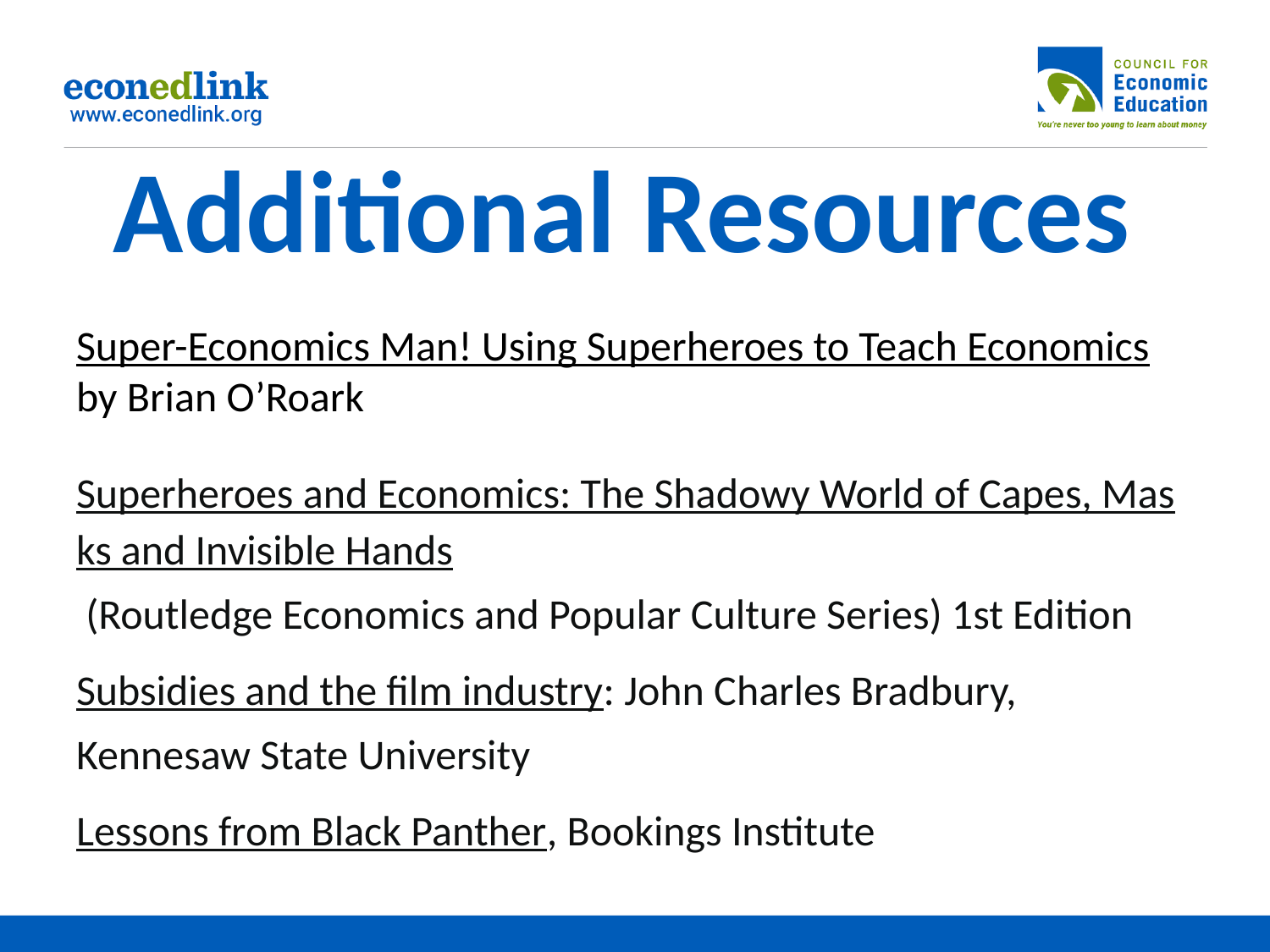

# Additional Resources
Super-Economics Man! Using Superheroes to Teach Economics by Brian O’Roark
Superheroes and Economics: The Shadowy World of Capes, Masks and Invisible Hands (Routledge Economics and Popular Culture Series) 1st Edition
Subsidies and the film industry: John Charles Bradbury, Kennesaw State University
Lessons from Black Panther, Bookings Institute